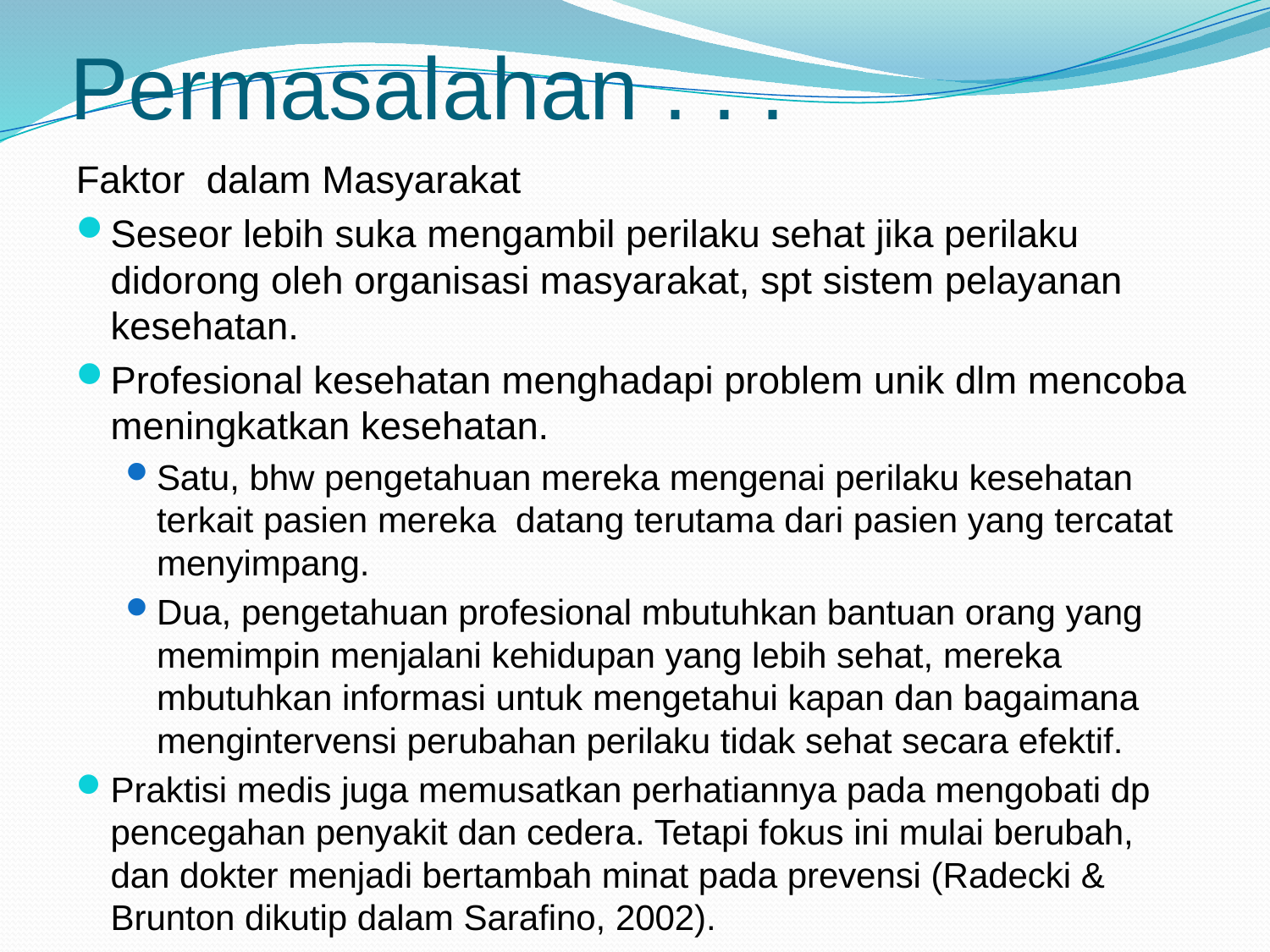

# Permasalahan . . .
Faktor  dalam Masyarakat
Seseor lebih suka mengambil perilaku sehat jika perilaku didorong oleh organisasi masyarakat, spt sistem pelayanan kesehatan.
Profesional kesehatan menghadapi problem unik dlm mencoba meningkatkan kesehatan.
Satu, bhw pengetahuan mereka mengenai perilaku kesehatan terkait pasien mereka  datang terutama dari pasien yang tercatat menyimpang.
Dua, pengetahuan profesional mbutuhkan bantuan orang yang memimpin menjalani kehidupan yang lebih sehat, mereka mbutuhkan informasi untuk mengetahui kapan dan bagaimana mengintervensi perubahan perilaku tidak sehat secara efektif.
Praktisi medis juga memusatkan perhatiannya pada mengobati dp pencegahan penyakit dan cedera. Tetapi fokus ini mulai berubah, dan dokter menjadi bertambah minat pada prevensi (Radecki & Brunton dikutip dalam Sarafino, 2002).